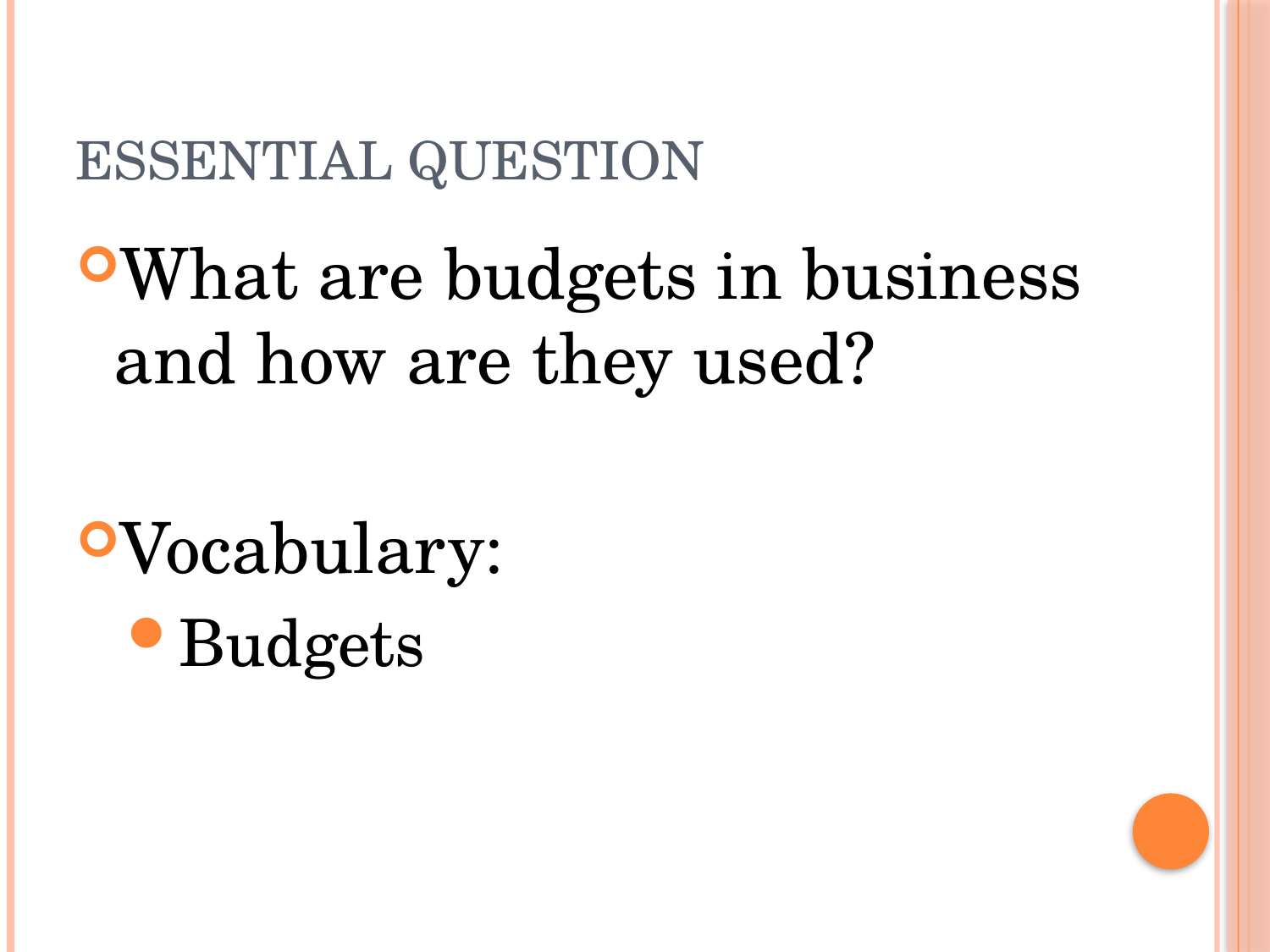

# Essential Question
What are budgets in business and how are they used?

Vocabulary:
Budgets